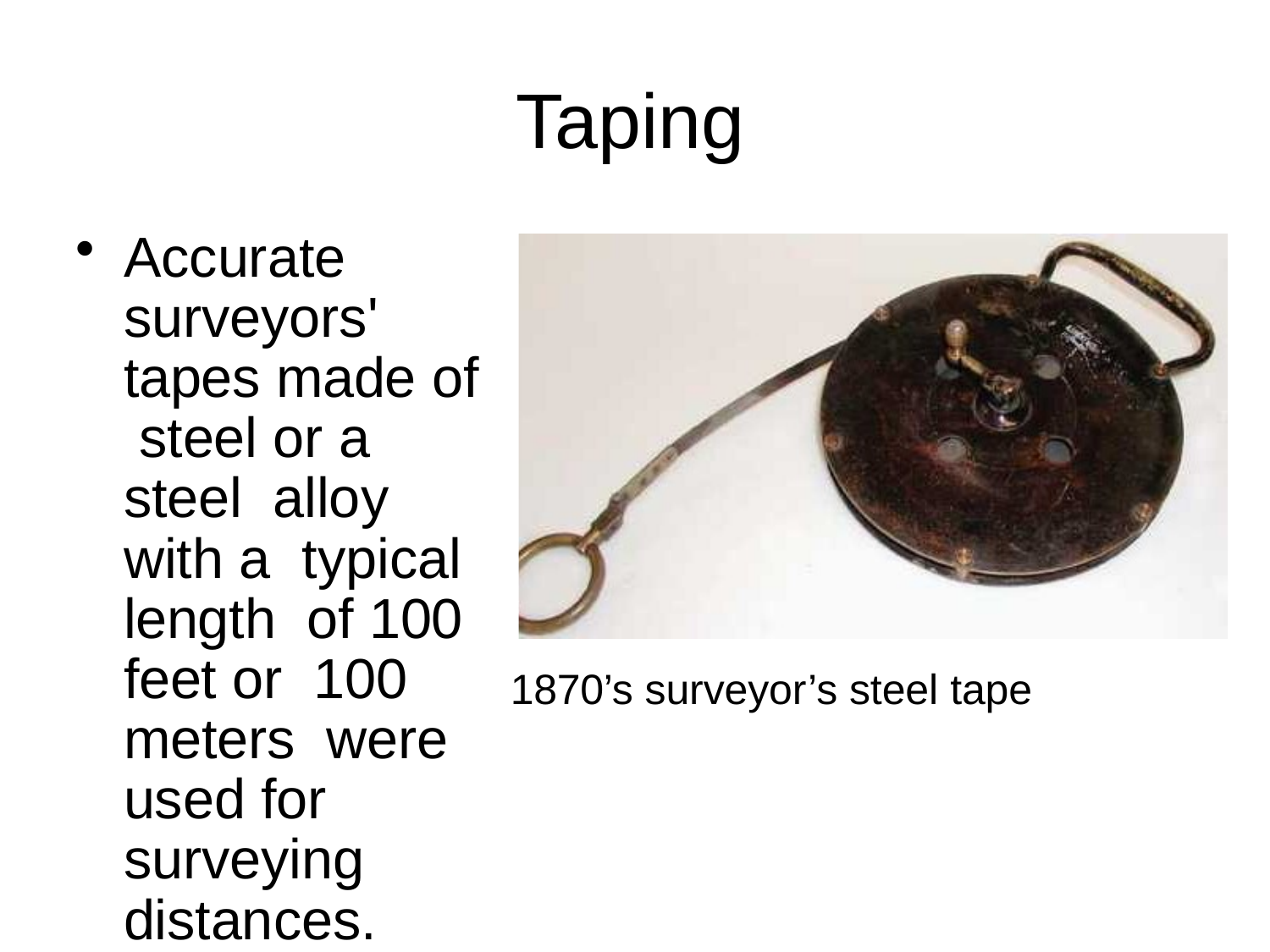

# Taping
Accurate  surveyors'  tapes made of  steel or a steel  alloy with a  typical length  of 100 feet or  100 meters  were used for  surveying  distances.

1870’s surveyor’s steel tape